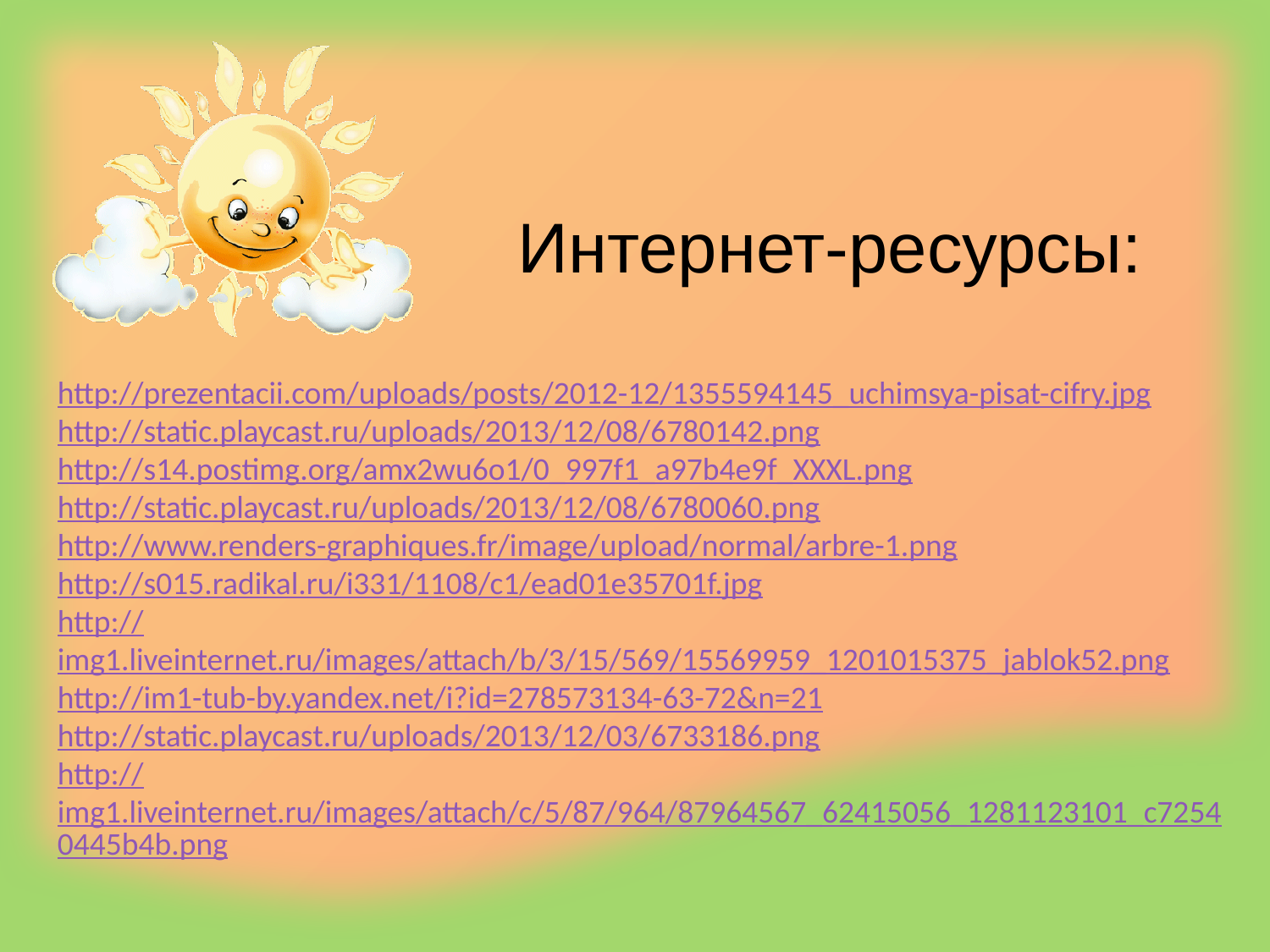

Интернет-ресурсы:
http://prezentacii.com/uploads/posts/2012-12/1355594145_uchimsya-pisat-cifry.jpg
http://static.playcast.ru/uploads/2013/12/08/6780142.png
http://s14.postimg.org/amx2wu6o1/0_997f1_a97b4e9f_XXXL.png
http://static.playcast.ru/uploads/2013/12/08/6780060.png
http://www.renders-graphiques.fr/image/upload/normal/arbre-1.png
http://s015.radikal.ru/i331/1108/c1/ead01e35701f.jpg
http://img1.liveinternet.ru/images/attach/b/3/15/569/15569959_1201015375_jablok52.png
http://im1-tub-by.yandex.net/i?id=278573134-63-72&n=21
http://static.playcast.ru/uploads/2013/12/03/6733186.png
http://img1.liveinternet.ru/images/attach/c/5/87/964/87964567_62415056_1281123101_c72540445b4b.png